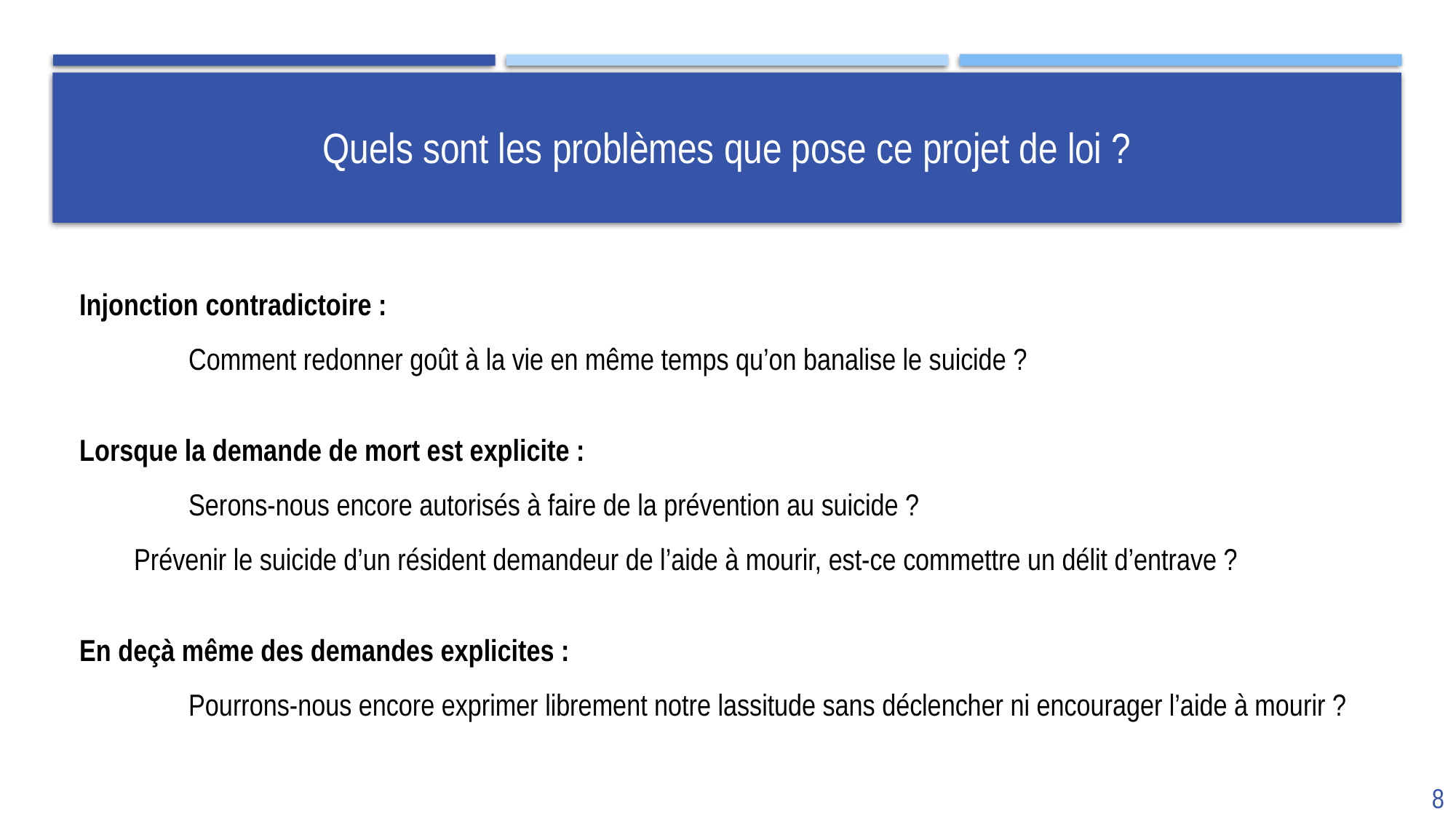

# Quels sont les problèmes que pose ce projet de loi ?
Injonction contradictoire :
	Comment redonner goût à la vie en même temps qu’on banalise le suicide ?

Lorsque la demande de mort est explicite :
	Serons-nous encore autorisés à faire de la prévention au suicide ?
Prévenir le suicide d’un résident demandeur de l’aide à mourir, est-ce commettre un délit d’entrave ?

En deçà même des demandes explicites :
	Pourrons-nous encore exprimer librement notre lassitude sans déclencher ni encourager l’aide à mourir ?
8